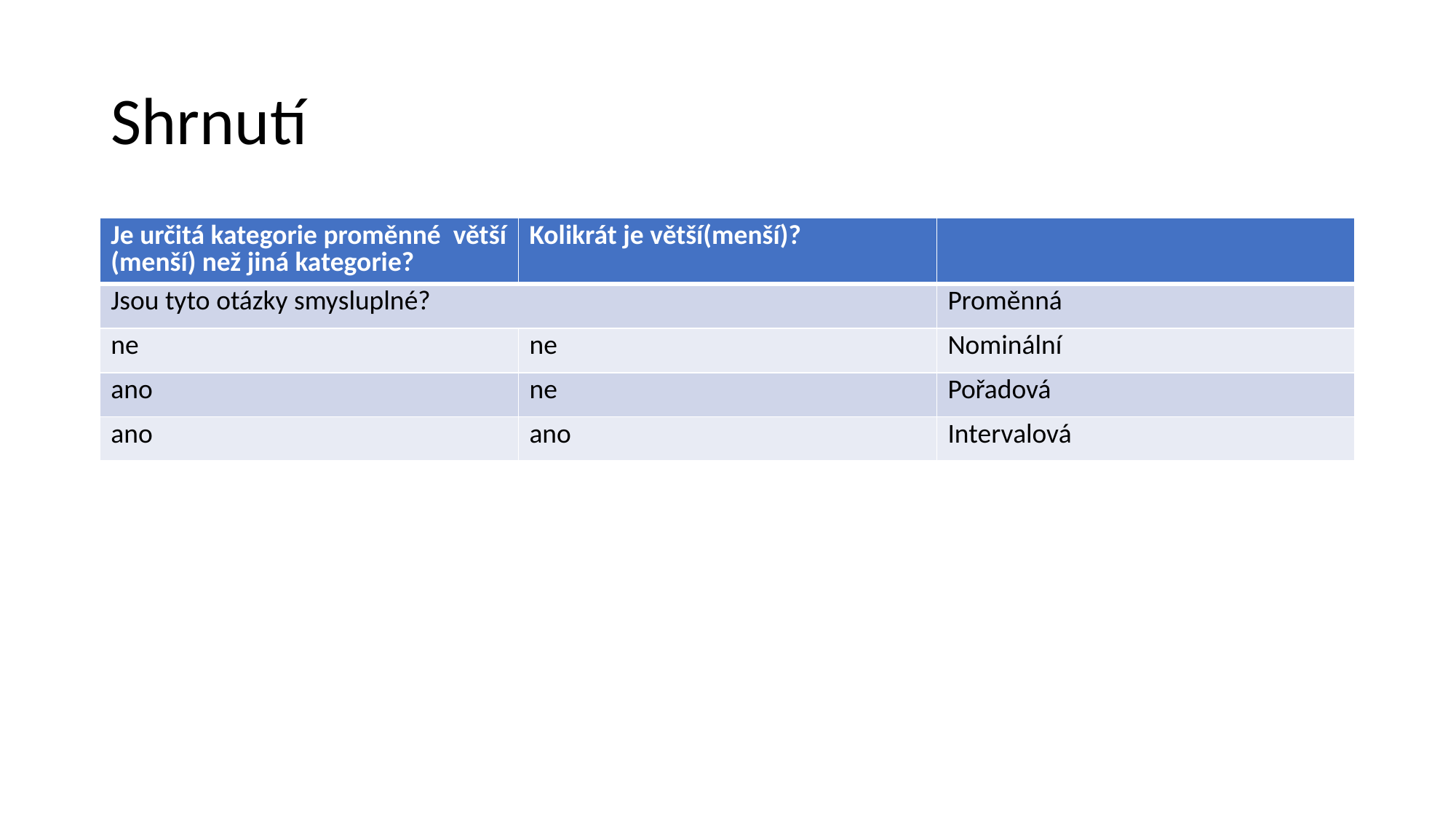

# Shrnutí
| Je určitá kategorie proměnné větší (menší) než jiná kategorie? | Kolikrát je větší(menší)? |  |
| --- | --- | --- |
| Jsou tyto otázky smysluplné? |  | Proměnná |
| ne | ne | Nominální |
| ano | ne | Pořadová |
| ano | ano | Intervalová |